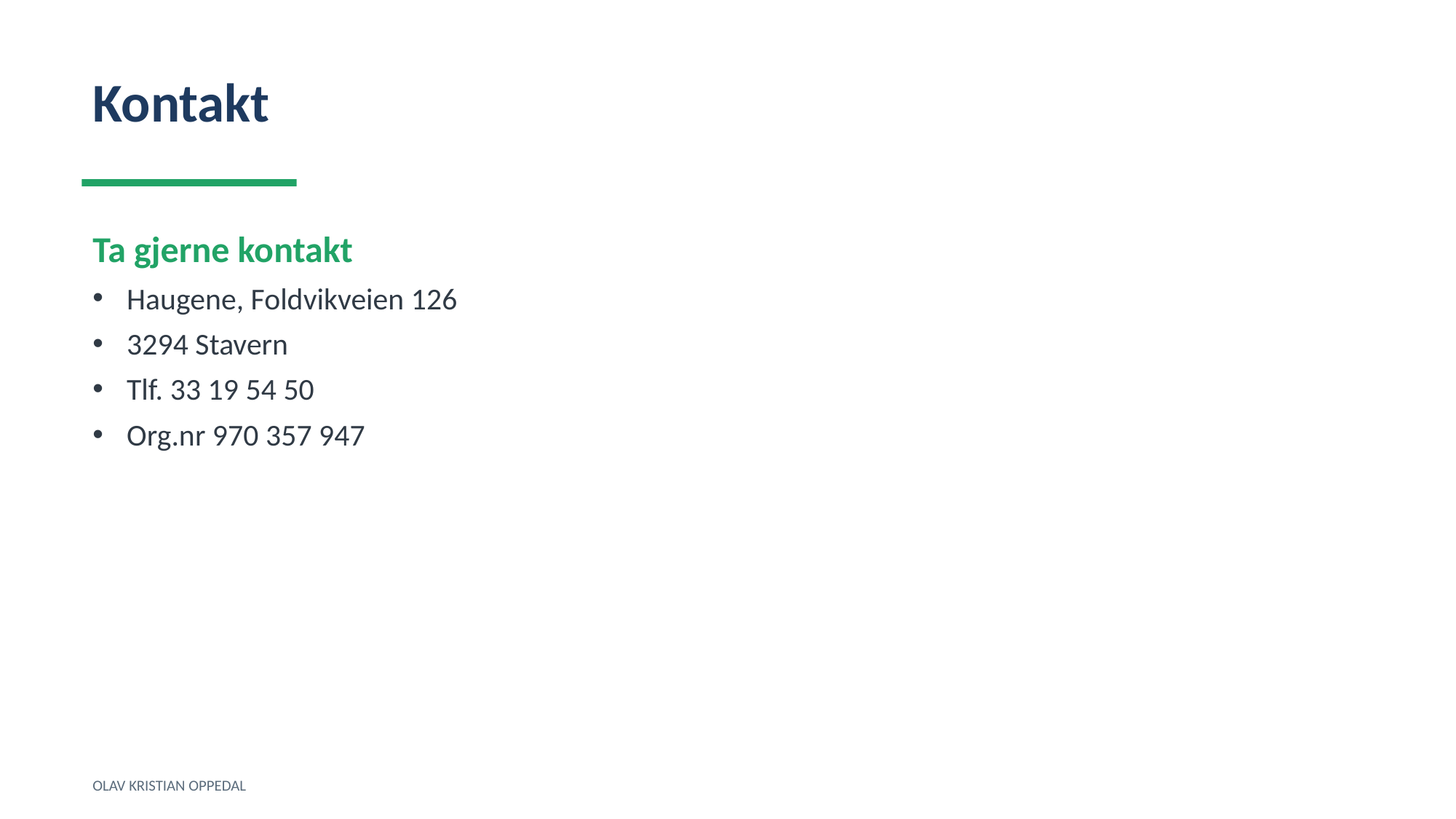

Kontakt

Ta gjerne kontakt
Haugene, Foldvikveien 126
3294 Stavern
Tlf. 33 19 54 50
Org.nr 970 357 947
OLAV KRISTIAN OPPEDAL